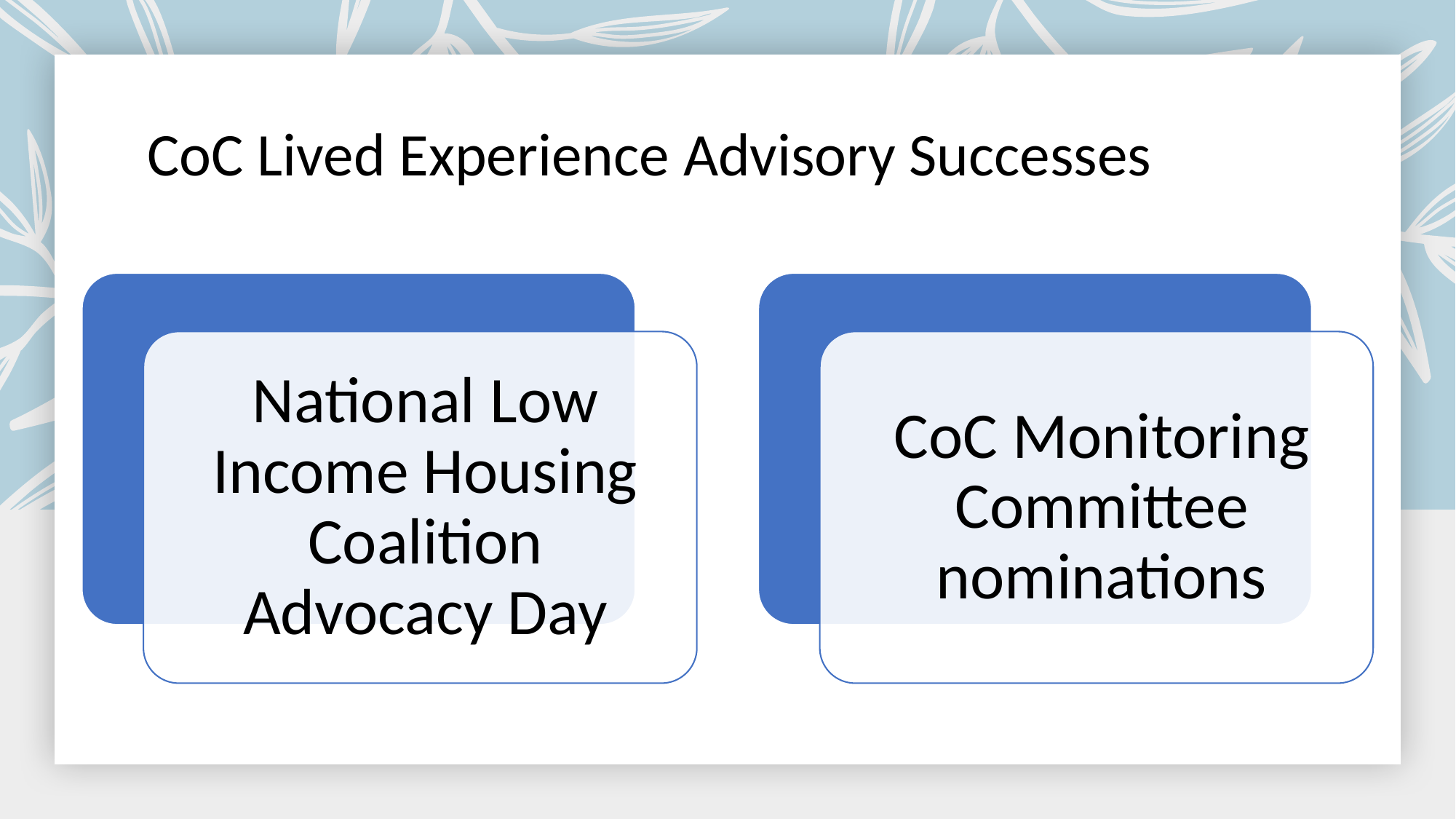

# CoC Lived Experience Advisory Successes
National Low Income Housing Coalition Advocacy Day
CoC Monitoring Committee nominations